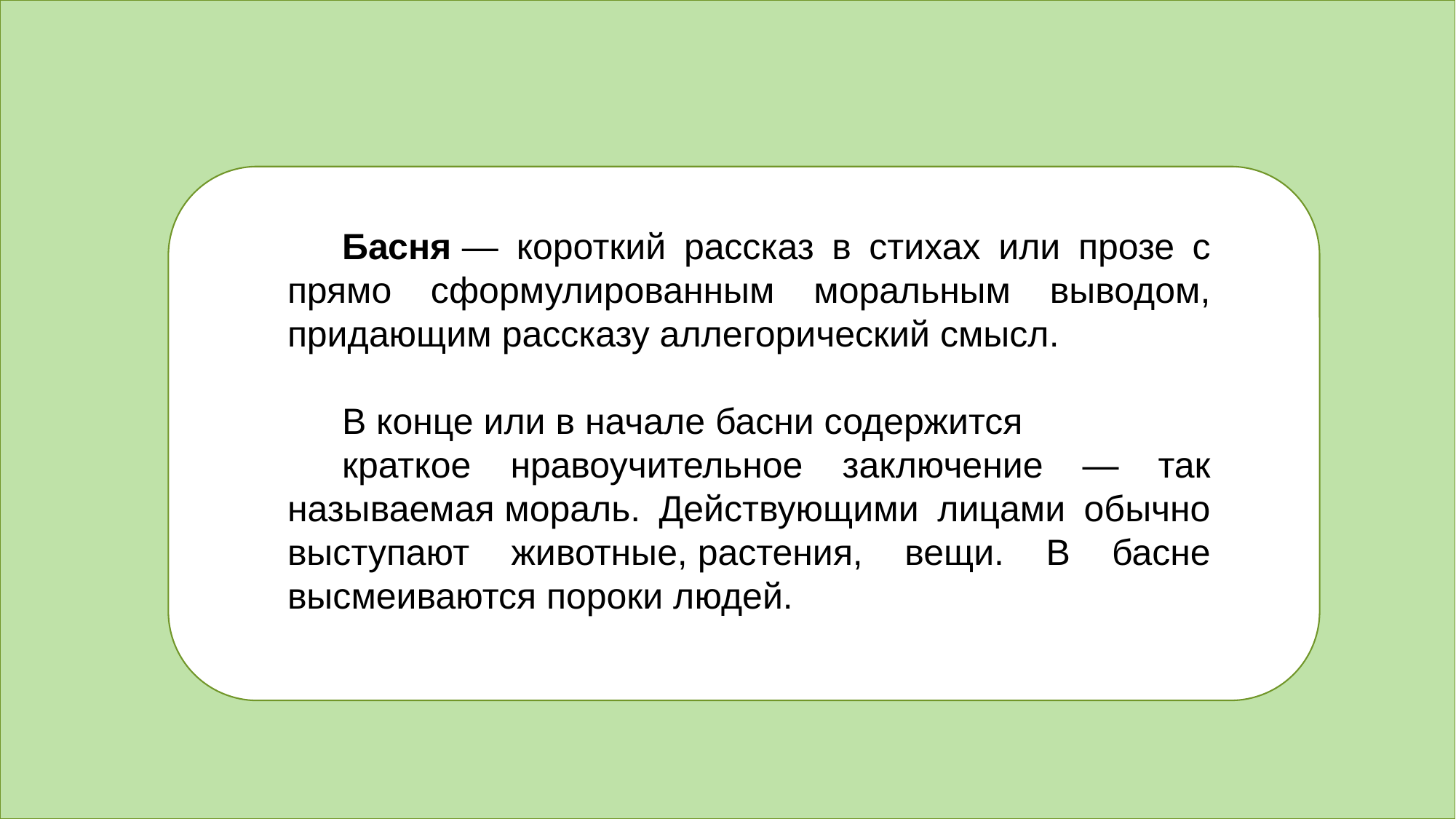

#
Басня — короткий рассказ в стихах или прозе с прямо сформулированным моральным выводом, придающим рассказу аллегорический смысл.

В конце или в начале басни содержится
краткое нравоучительное заключение — так называемая мораль. Действующими лицами обычно выступают животные, растения, вещи. В басне высмеиваются пороки людей.